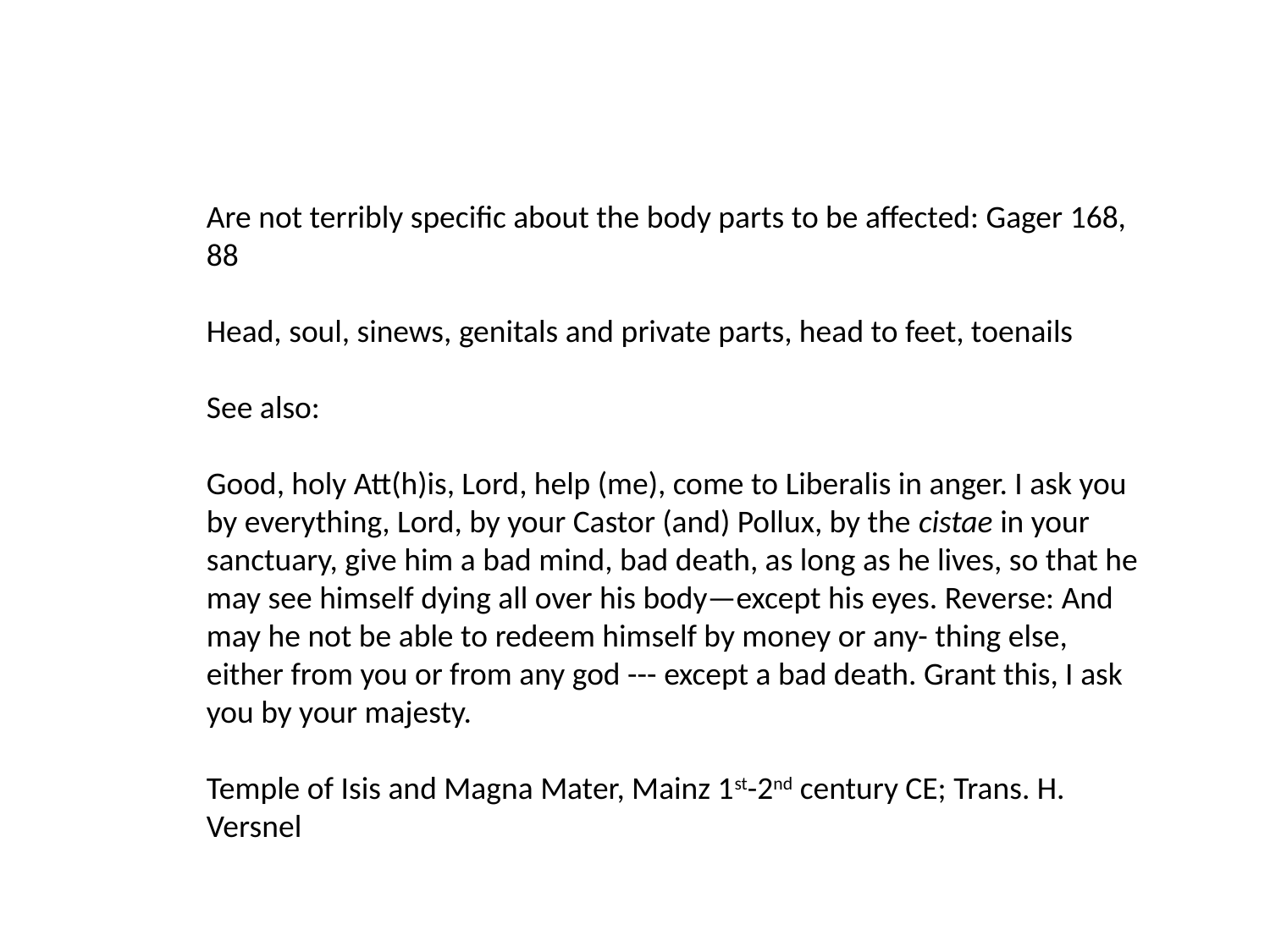

Are not terribly specific about the body parts to be affected: Gager 168, 88

Head, soul, sinews, genitals and private parts, head to feet, toenails

See also:

Good, holy Att(h)is, Lord, help (me), come to Liberalis in anger. I ask you by everything, Lord, by your Castor (and) Pollux, by the cistae in your sanctuary, give him a bad mind, bad death, as long as he lives, so that he may see himself dying all over his body—except his eyes. Reverse: And may he not be able to redeem himself by money or any- thing else, either from you or from any god --- except a bad death. Grant this, I ask you by your majesty.

Temple of Isis and Magna Mater, Mainz 1st-2nd century CE; Trans. H. Versnel